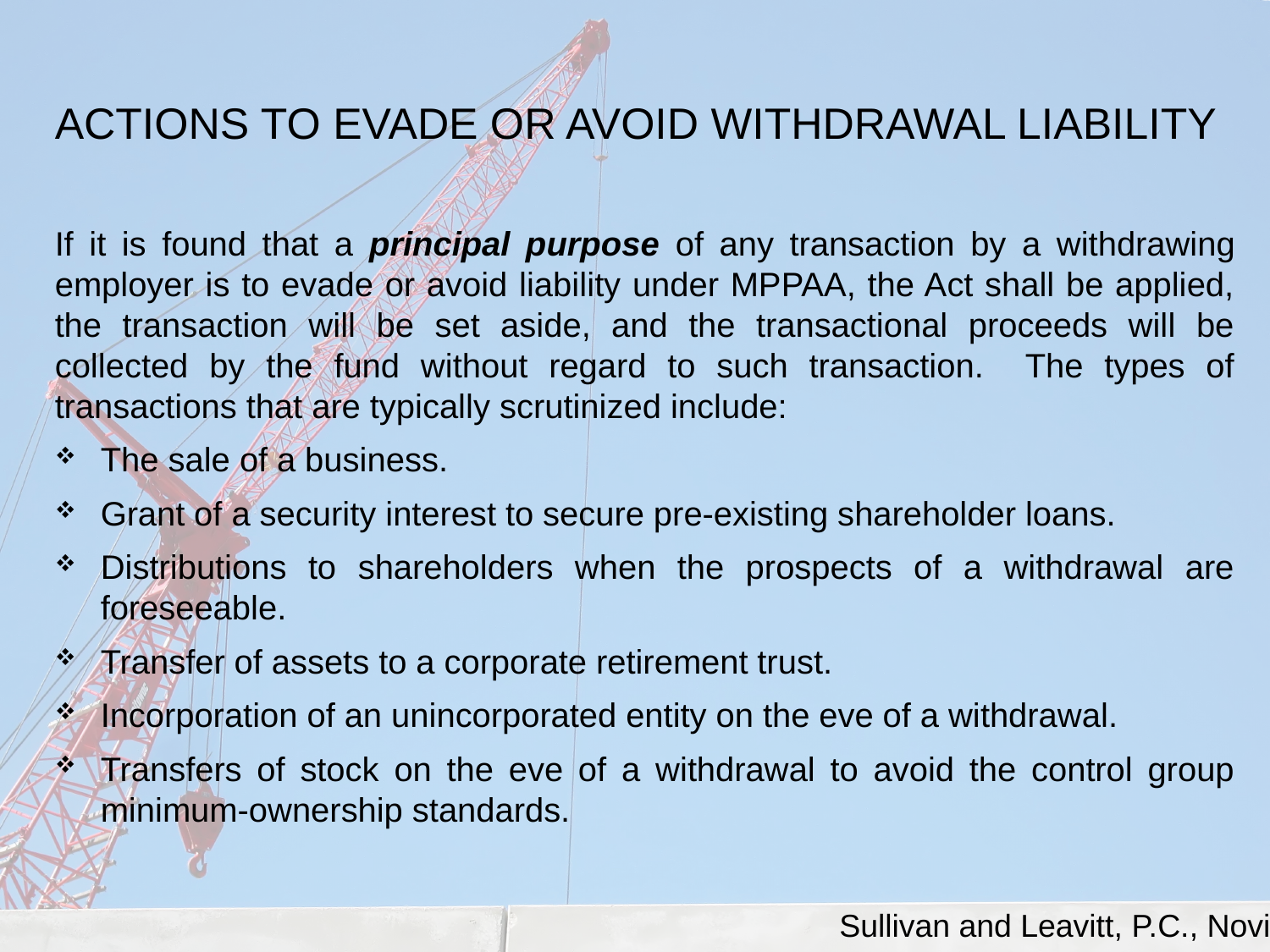

# Actions to Evade or Avoid Withdrawal Liability
If it is found that a principal purpose of any transaction by a withdrawing employer is to evade or avoid liability under MPPAA, the Act shall be applied, the transaction will be set aside, and the transactional proceeds will be collected by the fund without regard to such transaction.  The types of transactions that are typically scrutinized include:
The sale of a business.
Grant of a security interest to secure pre-existing shareholder loans.
Distributions to shareholders when the prospects of a withdrawal are foreseeable.
Transfer of assets to a corporate retirement trust.
Incorporation of an unincorporated entity on the eve of a withdrawal.
Transfers of stock on the eve of a withdrawal to avoid the control group minimum-ownership standards.

Sullivan and Leavitt, P.C., Novi